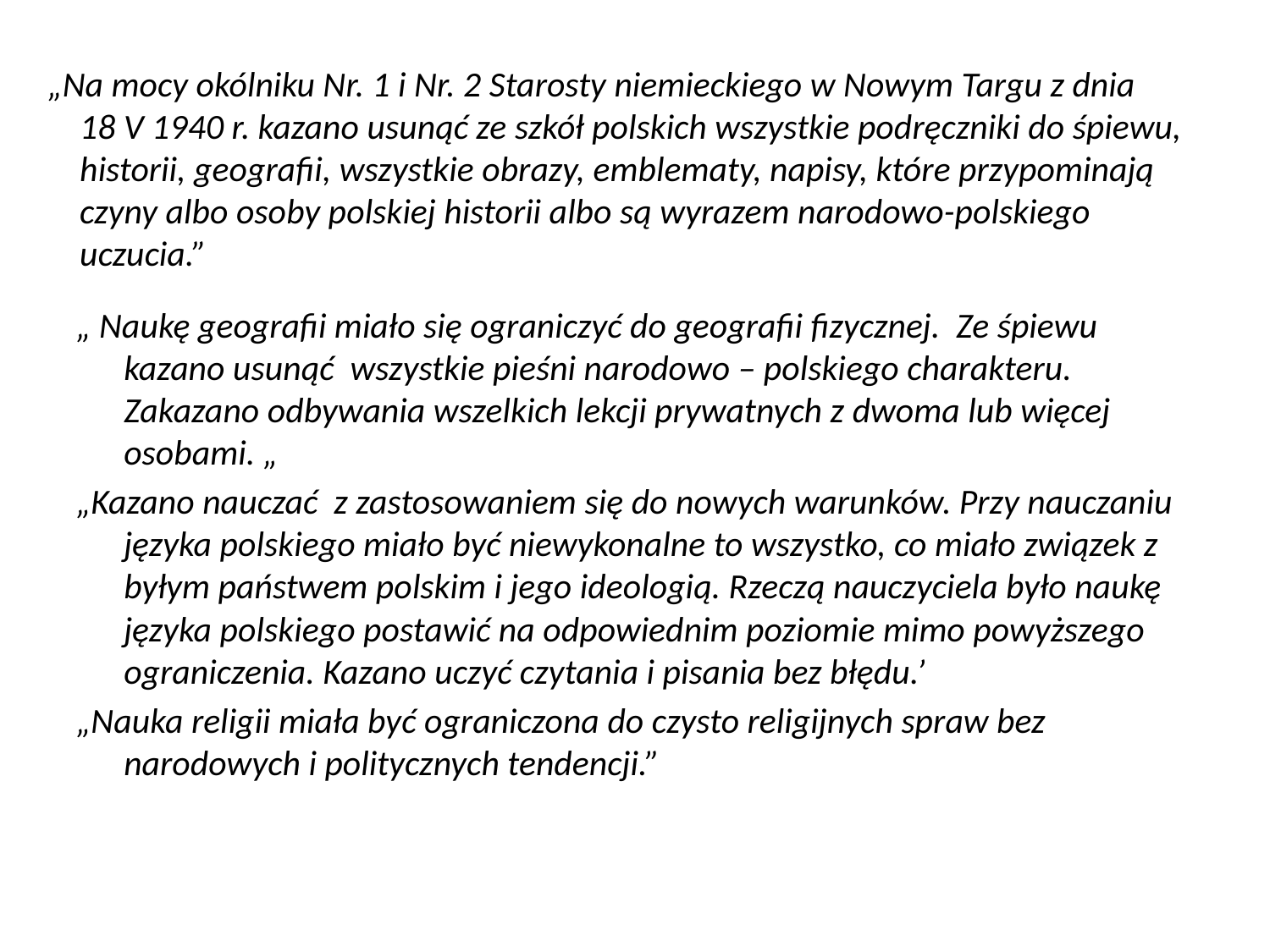

# „Na mocy okólniku Nr. 1 i Nr. 2 Starosty niemieckiego w Nowym Targu z dnia 18 V 1940 r. kazano usunąć ze szkół polskich wszystkie podręczniki do śpiewu, historii, geografii, wszystkie obrazy, emblematy, napisy, które przypominają czyny albo osoby polskiej historii albo są wyrazem narodowo-polskiego uczucia.”
„ Naukę geografii miało się ograniczyć do geografii fizycznej.  Ze śpiewu   kazano usunąć  wszystkie pieśni narodowo – polskiego charakteru. Zakazano odbywania wszelkich lekcji prywatnych z dwoma lub więcej osobami. „
„Kazano nauczać  z zastosowaniem się do nowych warunków. Przy nauczaniu języka polskiego miało być niewykonalne to wszystko, co miało związek z byłym państwem polskim i jego ideologią. Rzeczą nauczyciela było naukę języka polskiego postawić na odpowiednim poziomie mimo powyższego ograniczenia. Kazano uczyć czytania i pisania bez błędu.’
„Nauka religii miała być ograniczona do czysto religijnych spraw bez narodowych i politycznych tendencji.”